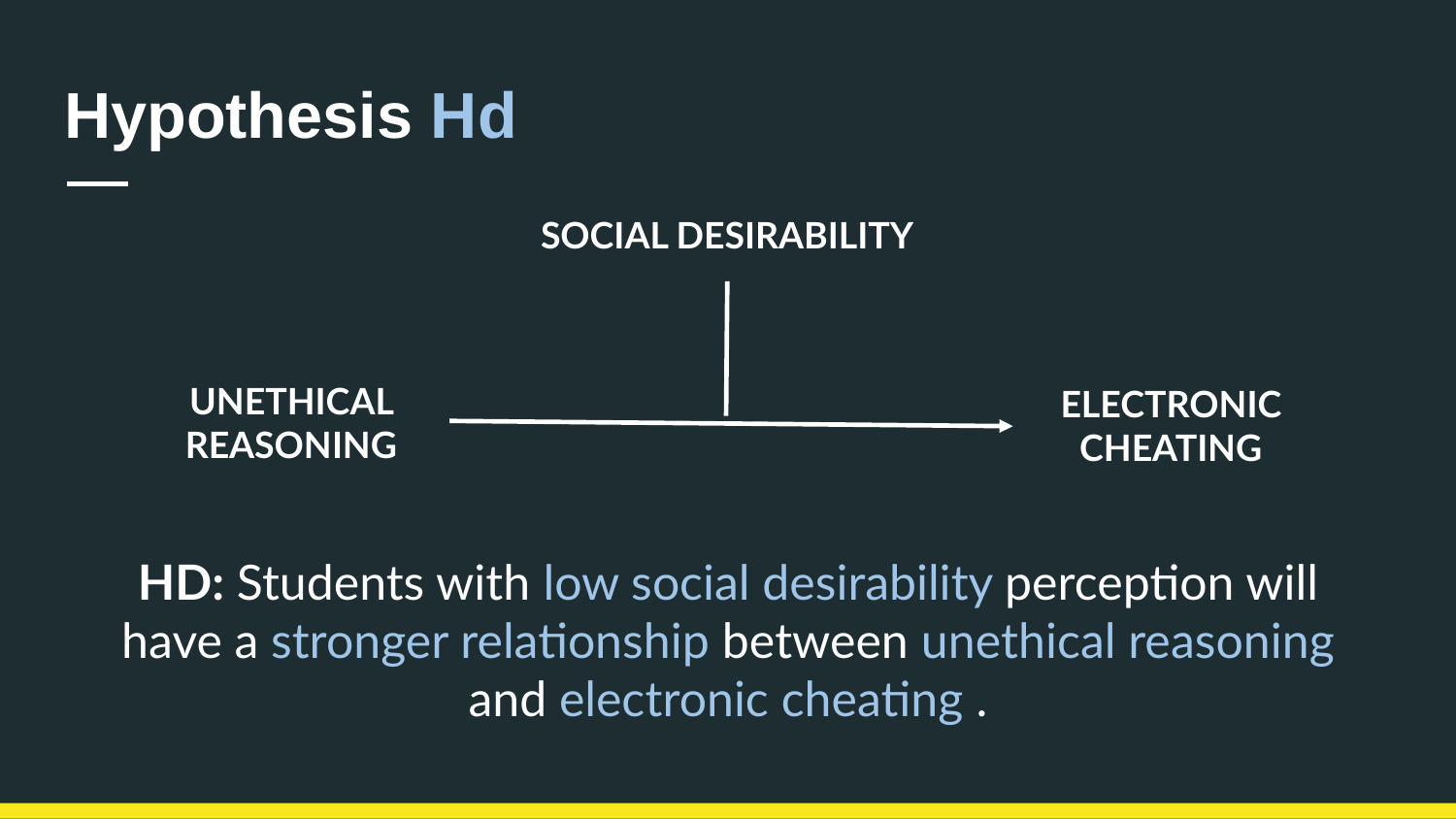

# Hypothesis Hd

SOCIAL DESIRABILITY
UNETHICAL REASONING
ELECTRONIC CHEATING
HD: Students with low social desirability perception will have a stronger relationship between unethical reasoning and electronic cheating .